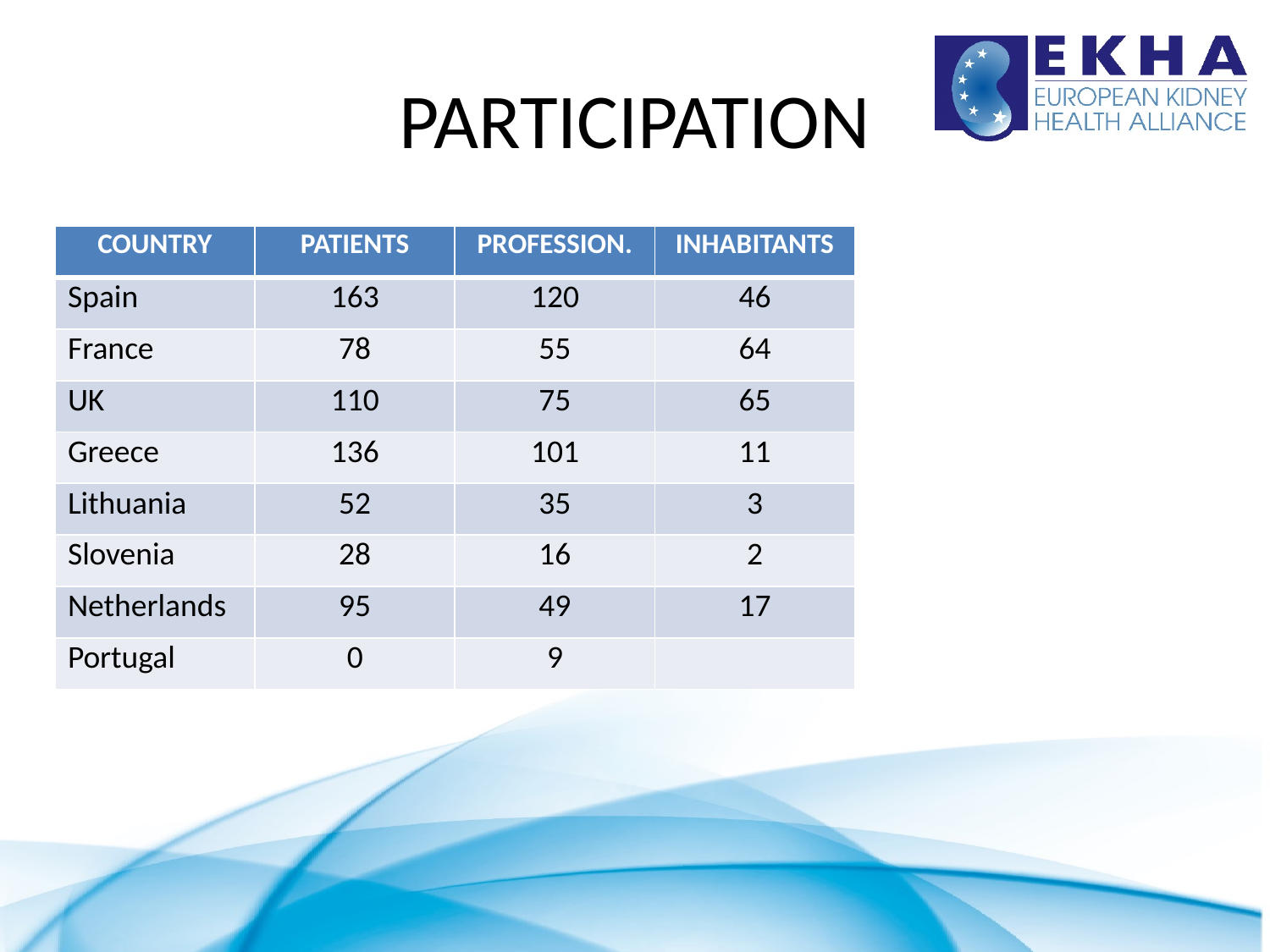

# PARTICIPATION
| COUNTRY | PATIENTS | PROFESSION. | INHABITANTS |
| --- | --- | --- | --- |
| Spain | 163 | 120 | 46 |
| France | 78 | 55 | 64 |
| UK | 110 | 75 | 65 |
| Greece | 136 | 101 | 11 |
| Lithuania | 52 | 35 | 3 |
| Slovenia | 28 | 16 | 2 |
| Netherlands | 95 | 49 | 17 |
| Portugal | 0 | 9 |  |